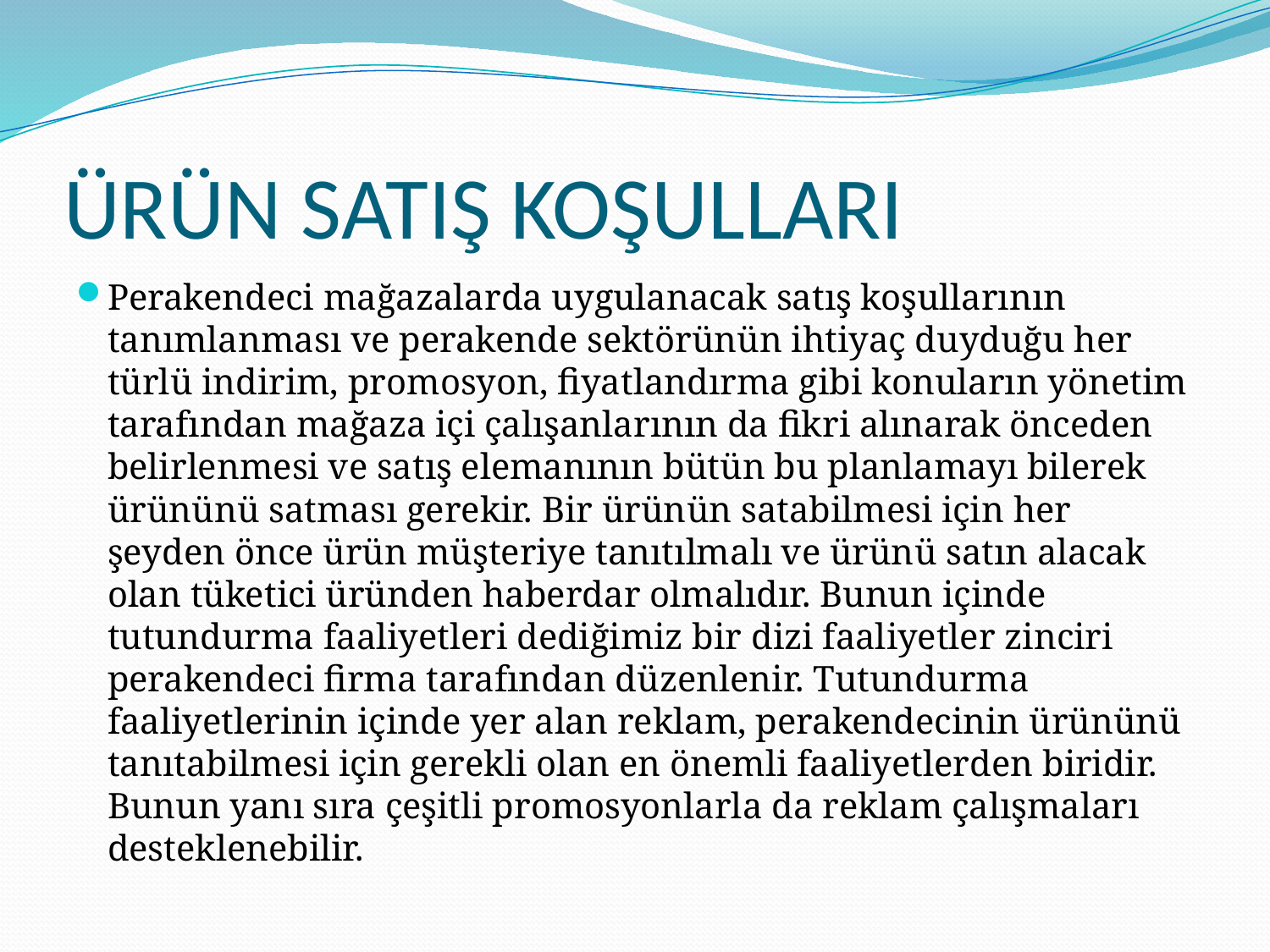

# ÜRÜN SATIŞ KOŞULLARI
Perakendeci mağazalarda uygulanacak satış koşullarının tanımlanması ve perakende sektörünün ihtiyaç duyduğu her türlü indirim, promosyon, fiyatlandırma gibi konuların yönetim tarafından mağaza içi çalışanlarının da fikri alınarak önceden belirlenmesi ve satış elemanının bütün bu planlamayı bilerek ürününü satması gerekir. Bir ürünün satabilmesi için her şeyden önce ürün müşteriye tanıtılmalı ve ürünü satın alacak olan tüketici üründen haberdar olmalıdır. Bunun içinde tutundurma faaliyetleri dediğimiz bir dizi faaliyetler zinciri perakendeci firma tarafından düzenlenir. Tutundurma faaliyetlerinin içinde yer alan reklam, perakendecinin ürününü tanıtabilmesi için gerekli olan en önemli faaliyetlerden biridir. Bunun yanı sıra çeşitli promosyonlarla da reklam çalışmaları desteklenebilir.